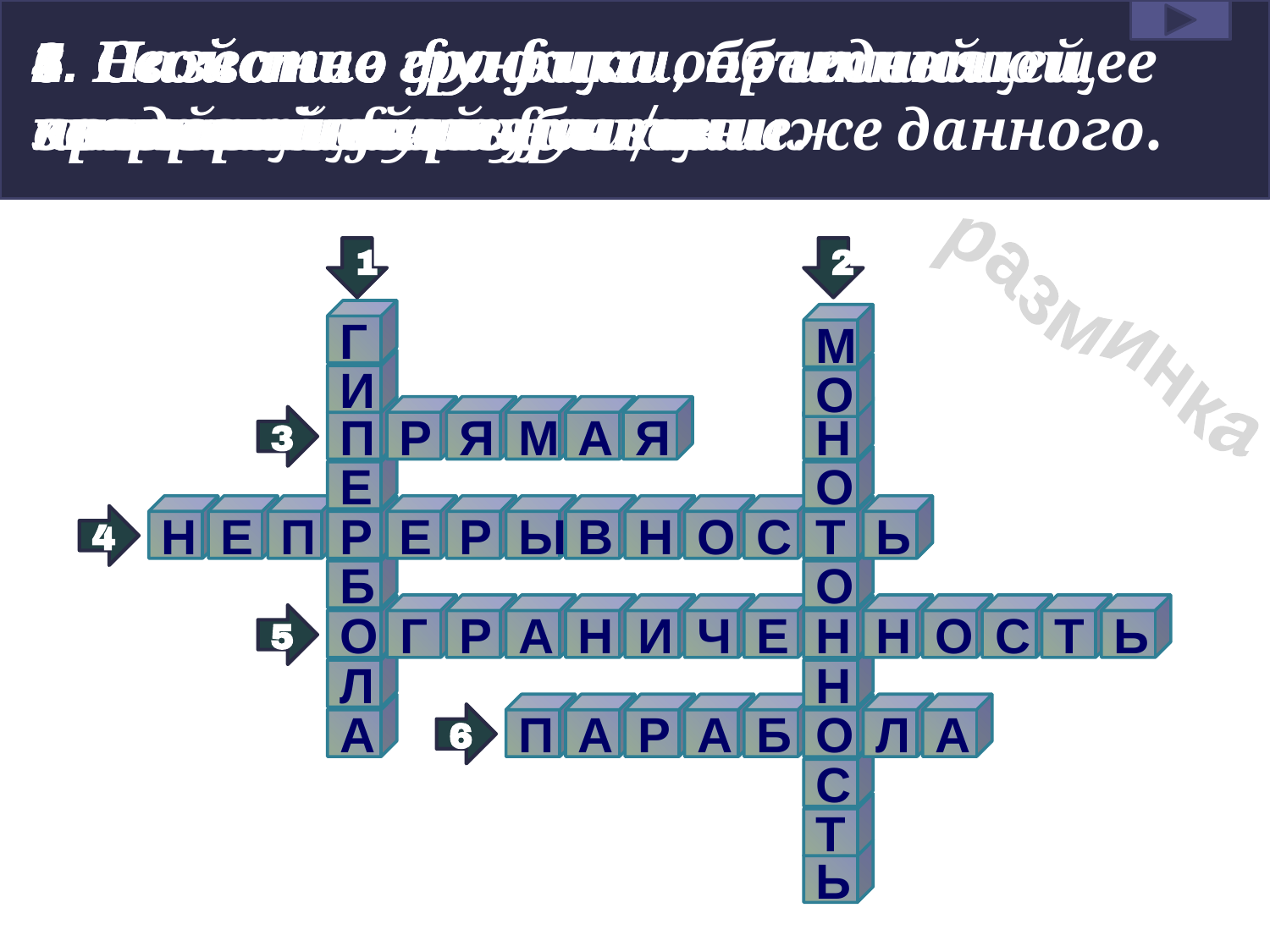

1. Название графика обратной пропорциональности.
2. Свойство функции, объединяющее возрастание и убывание.
3. Название графика линейной функции.
4. Свойство функции,
не имеющей разрывов.
5. Свойство функции, не имеющей значений выше или/и ниже данного.
6. Название графика квадратичной функции.
1
2
Г
разминка
М
И
О
П
Р
Я
М
А
Я
Н
3
Е
О
Н
Е
П
Р
Е
Р
Ы
В
Н
О
С
Т
Ь
4
Б
О
О
Г
Р
А
Н
И
Ч
Е
Н
Н
О
С
Т
Ь
5
Л
Н
А
П
А
Р
А
Б
О
Л
А
6
С
Т
Ь